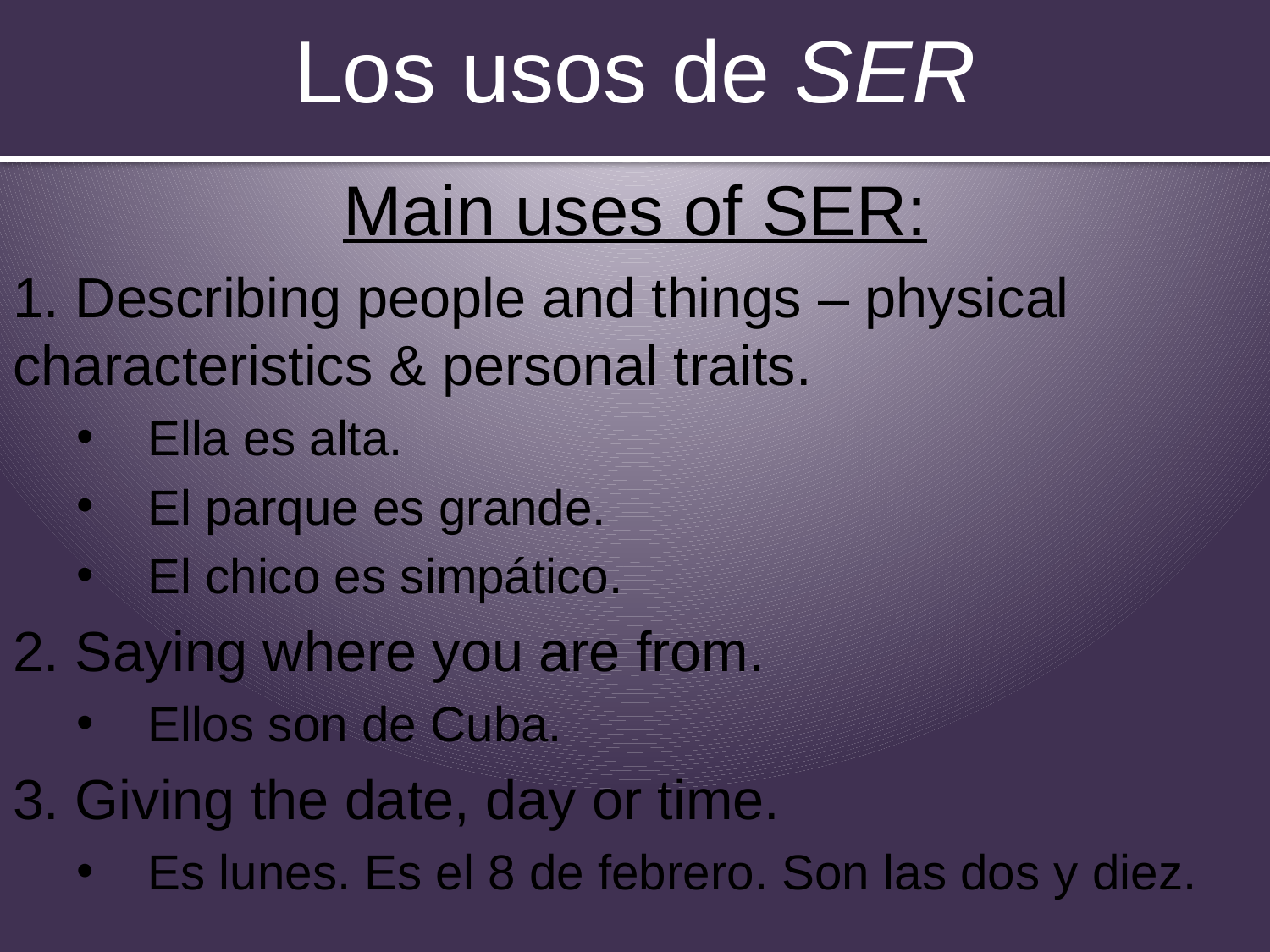

# Los usos de SER
Main uses of SER:
1. Describing people and things – physical characteristics & personal traits.
Ella es alta.
El parque es grande.
El chico es simpático.
2. Saying where you are from.
Ellos son de Cuba.
3. Giving the date, day or time.
Es lunes. Es el 8 de febrero. Son las dos y diez.